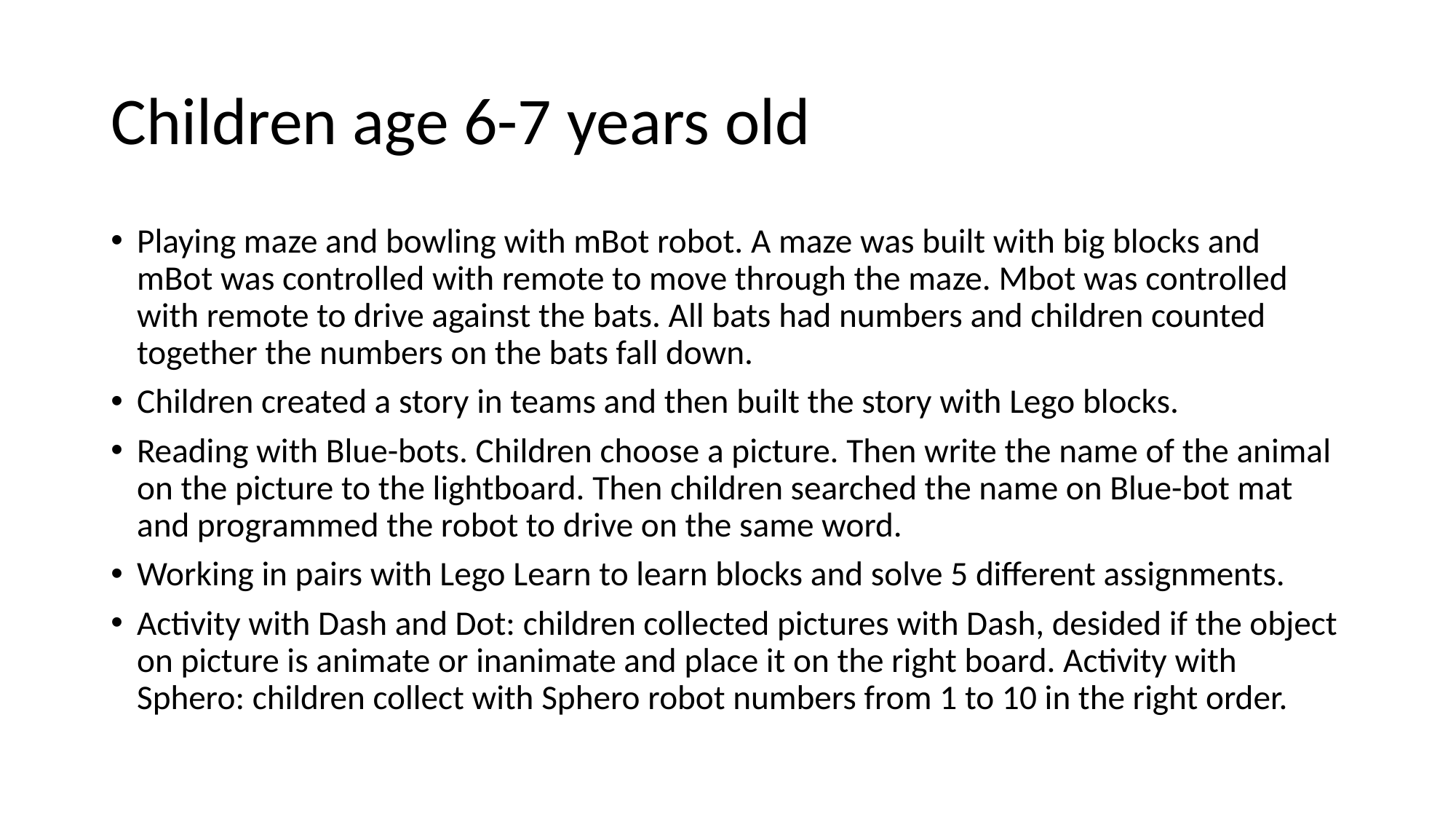

# Children age 6-7 years old
Playing maze and bowling with mBot robot. A maze was built with big blocks and mBot was controlled with remote to move through the maze. Mbot was controlled with remote to drive against the bats. All bats had numbers and children counted together the numbers on the bats fall down.
Children created a story in teams and then built the story with Lego blocks.
Reading with Blue-bots. Children choose a picture. Then write the name of the animal on the picture to the lightboard. Then children searched the name on Blue-bot mat and programmed the robot to drive on the same word.
Working in pairs with Lego Learn to learn blocks and solve 5 different assignments.
Activity with Dash and Dot: children collected pictures with Dash, desided if the object on picture is animate or inanimate and place it on the right board. Activity with Sphero: children collect with Sphero robot numbers from 1 to 10 in the right order.